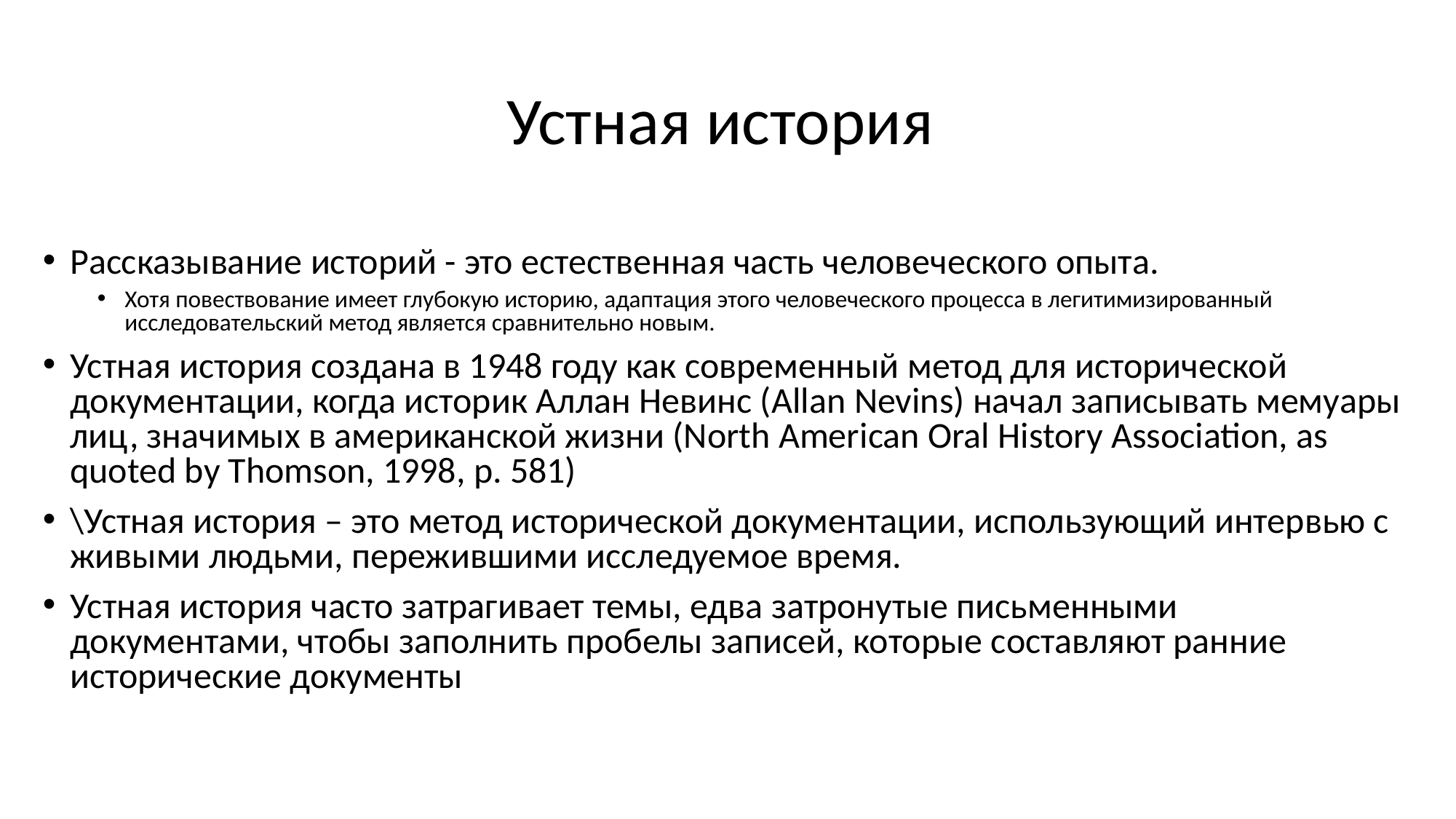

Устная история
Рассказывание историй - это естественная часть человеческого опыта.
Хотя повествование имеет глубокую историю, адаптация этого человеческого процесса в легитимизированный исследовательский метод является сравнительно новым.
Устная история создана в 1948 году как современный метод для исторической документации, когда историк Аллан Невинс (Allan Nevins) начал записывать мемуары лиц, значимых в американской жизни (North American Oral History Association, as quoted by Thomson, 1998, p. 581)
\Устная история – это метод исторической документации, использующий интервью с живыми людьми, пережившими исследуемое время.
Устная история часто затрагивает темы, едва затронутые письменными документами, чтобы заполнить пробелы записей, которые составляют ранние исторические документы